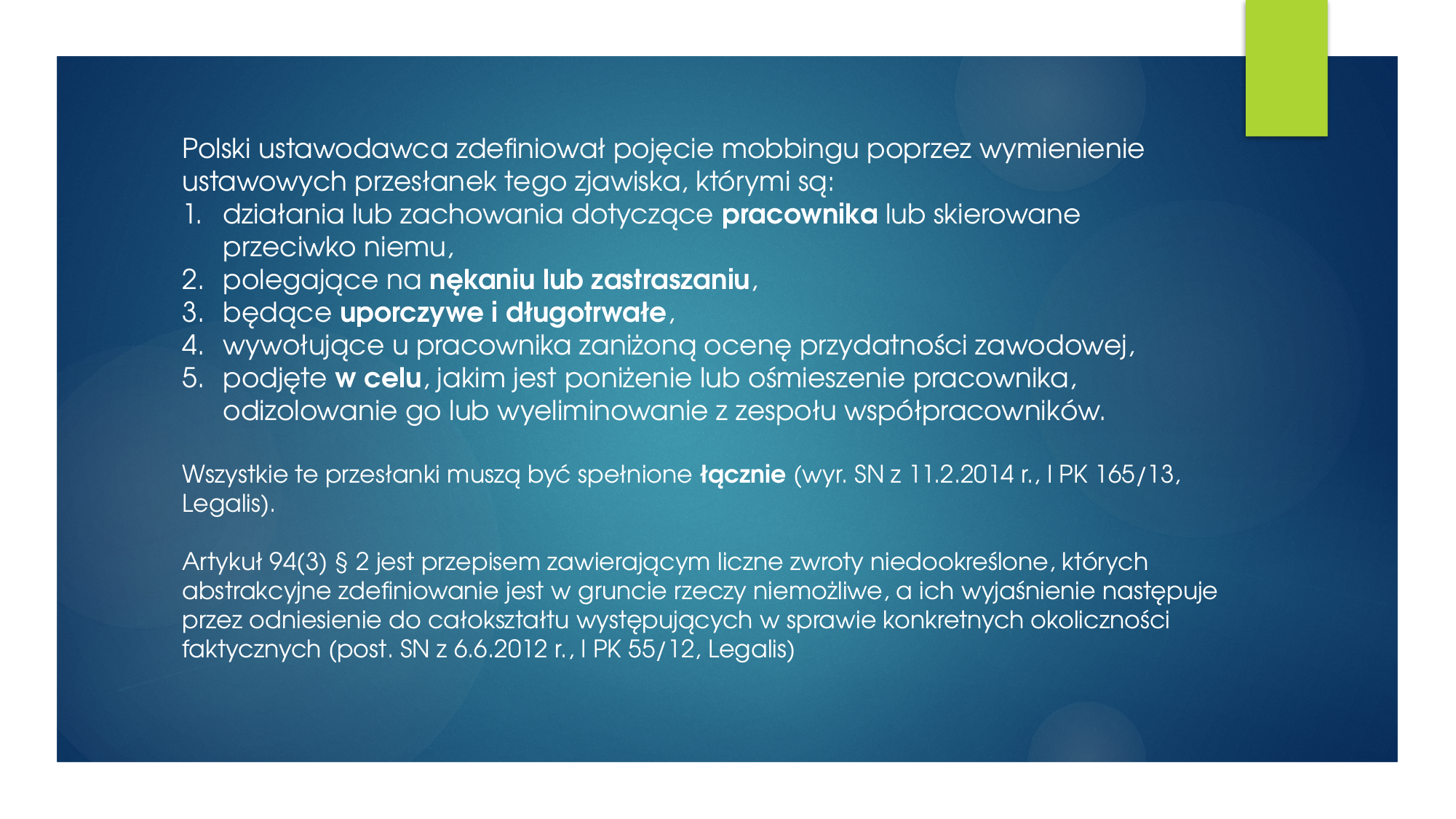

#
Polski ustawodawca zdefiniował pojęcie mobbingu poprzez wymienienie ustawowych przesłanek tego zjawiska, którymi są:
działania lub zachowania dotyczące pracownika lub skierowane przeciwko niemu,
polegające na nękaniu lub zastraszaniu,
będące uporczywe i długotrwałe,
wywołujące u pracownika zaniżoną ocenę przydatności zawodowej,
podjęte w celu, jakim jest poniżenie lub ośmieszenie pracownika, odizolowanie go lub wyeliminowanie z zespołu współpracowników.

Wszystkie te przesłanki muszą być spełnione łącznie (wyr. SN z 11.2.2014 r., I PK 165/13, Legalis).

Artykuł 94(3) § 2 jest przepisem zawierającym liczne zwroty niedookreślone, których abstrakcyjne zdefiniowanie jest w gruncie rzeczy niemożliwe, a ich wyjaśnienie następuje przez odniesienie do całokształtu występujących w sprawie konkretnych okoliczności faktycznych (post. SN z 6.6.2012 r., I PK 55/12, Legalis)